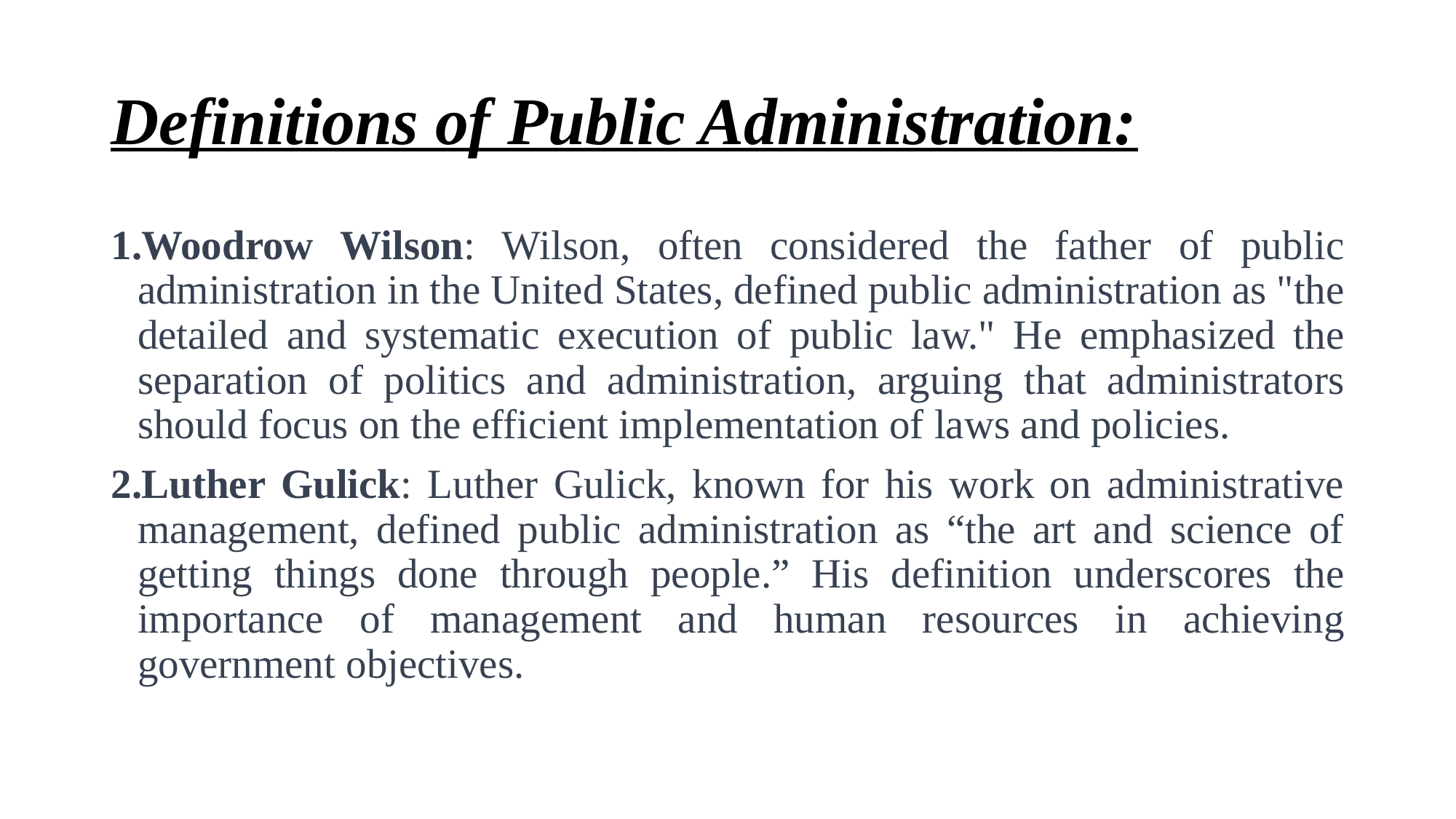

# Definitions of Public Administration:
Woodrow Wilson: Wilson, often considered the father of public administration in the United States, defined public administration as "the detailed and systematic execution of public law." He emphasized the separation of politics and administration, arguing that administrators should focus on the efficient implementation of laws and policies.
Luther Gulick: Luther Gulick, known for his work on administrative management, defined public administration as “the art and science of getting things done through people.” His definition underscores the importance of management and human resources in achieving government objectives.